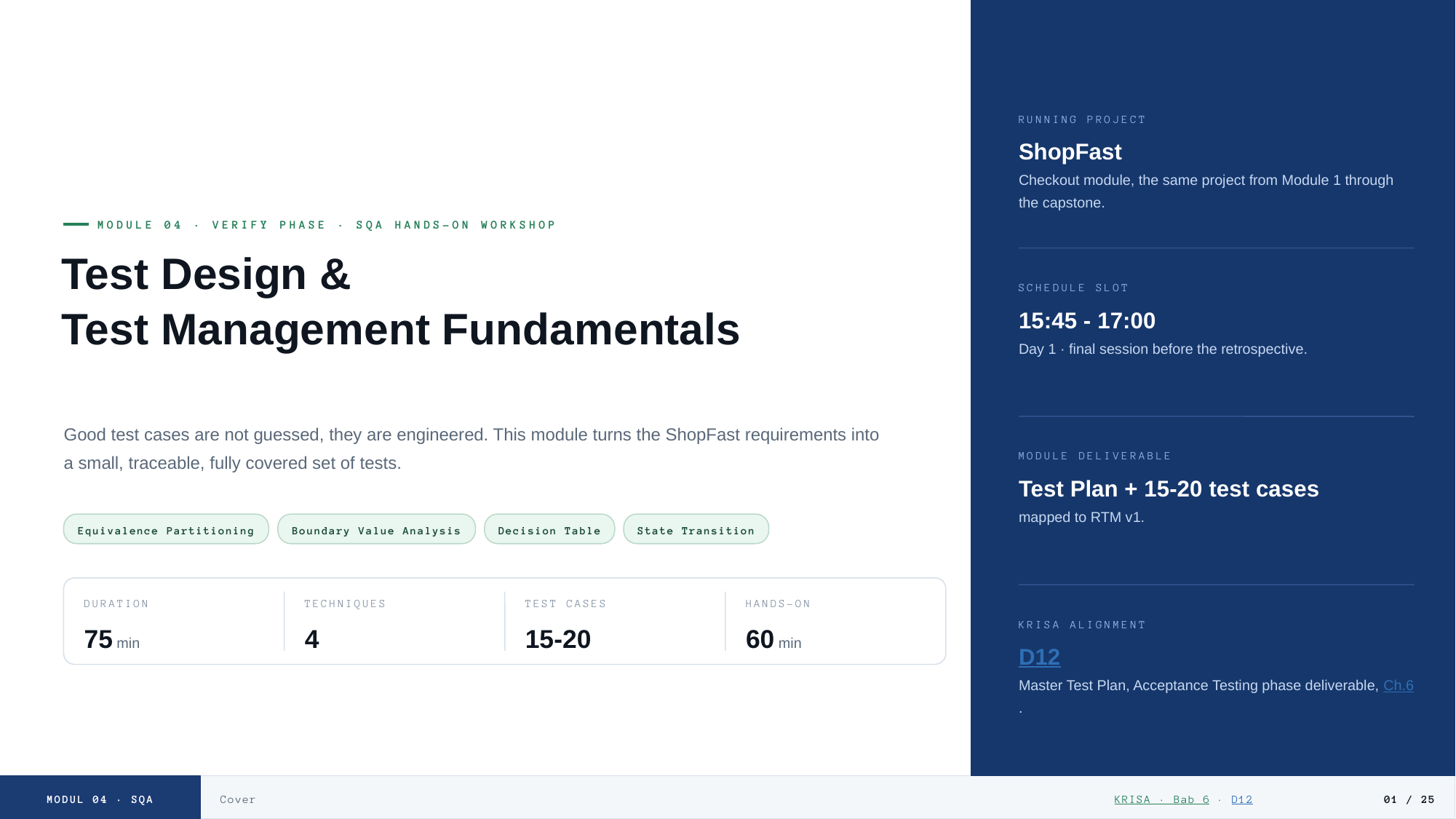

RUNNING PROJECT
ShopFast
Checkout module, the same project from Module 1 through the capstone.
MODULE 04 · VERIFY PHASE · SQA HANDS-ON WORKSHOP

Test Design &
Test Management Fundamentals

SCHEDULE SLOT
15:45 - 17:00
Day 1 · final session before the retrospective.
Good test cases are not guessed, they are engineered. This module turns the ShopFast requirements into a small, traceable, fully covered set of tests.

MODULE DELIVERABLE
Test Plan + 15-20 test cases
mapped to RTM v1.

Equivalence Partitioning

Boundary Value Analysis

Decision Table

State Transition

DURATION
TECHNIQUES
TEST CASES
HANDS-ON
KRISA ALIGNMENT
75 min
4
15-20
60 min
D12
Master Test Plan, Acceptance Testing phase deliverable, Ch.6.

MODUL 04 · SQA
Cover
KRISA · Bab 6 · D12
01 / 25